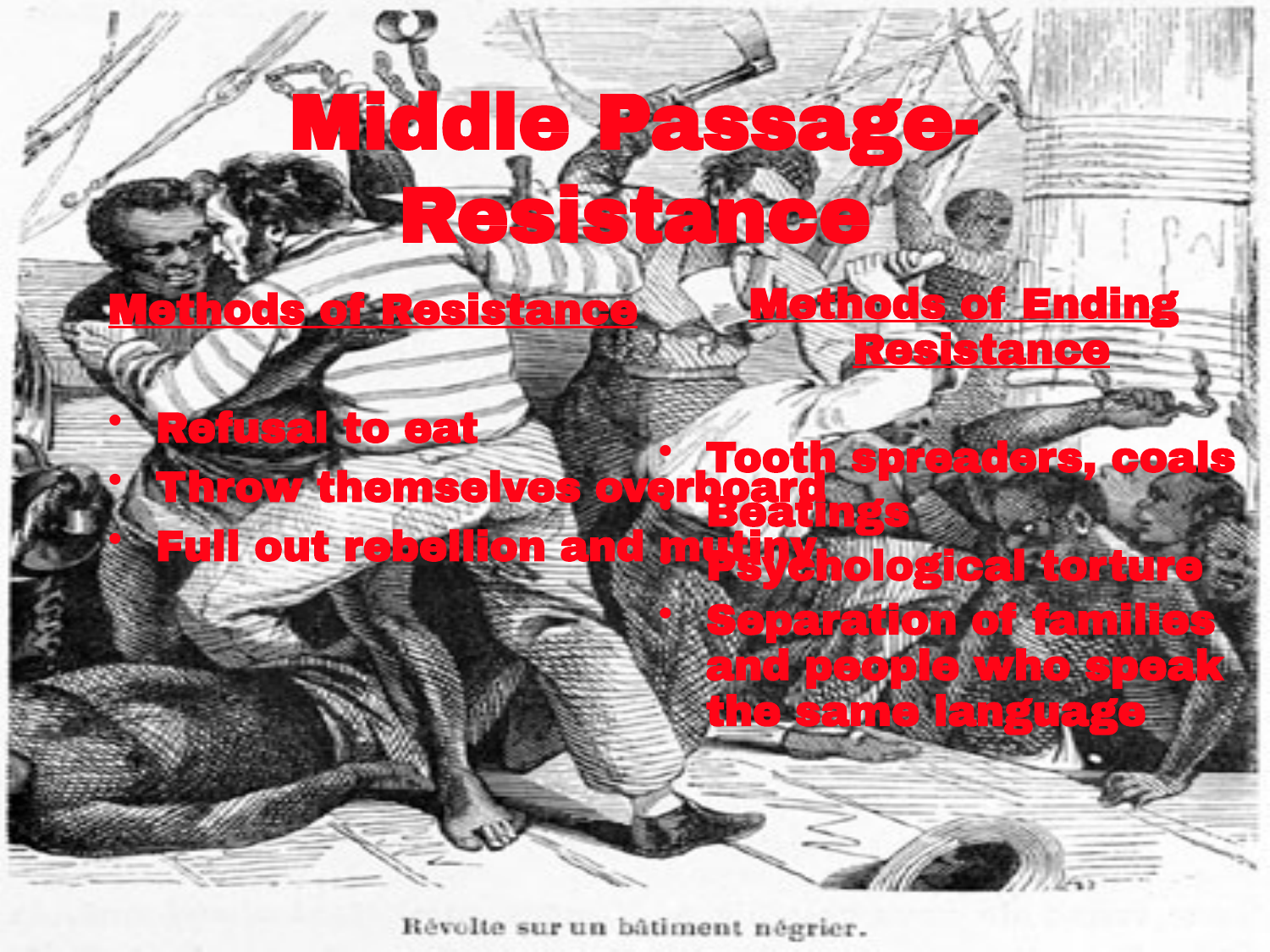

# Middle Passage-Resistance
Methods of Resistance

Refusal to eat
Throw themselves overboard
Full out rebellion and mutiny
 Methods of Ending Resistance

Tooth spreaders, coals
Beatings
Psychological torture
Separation of families and people who speak the same language